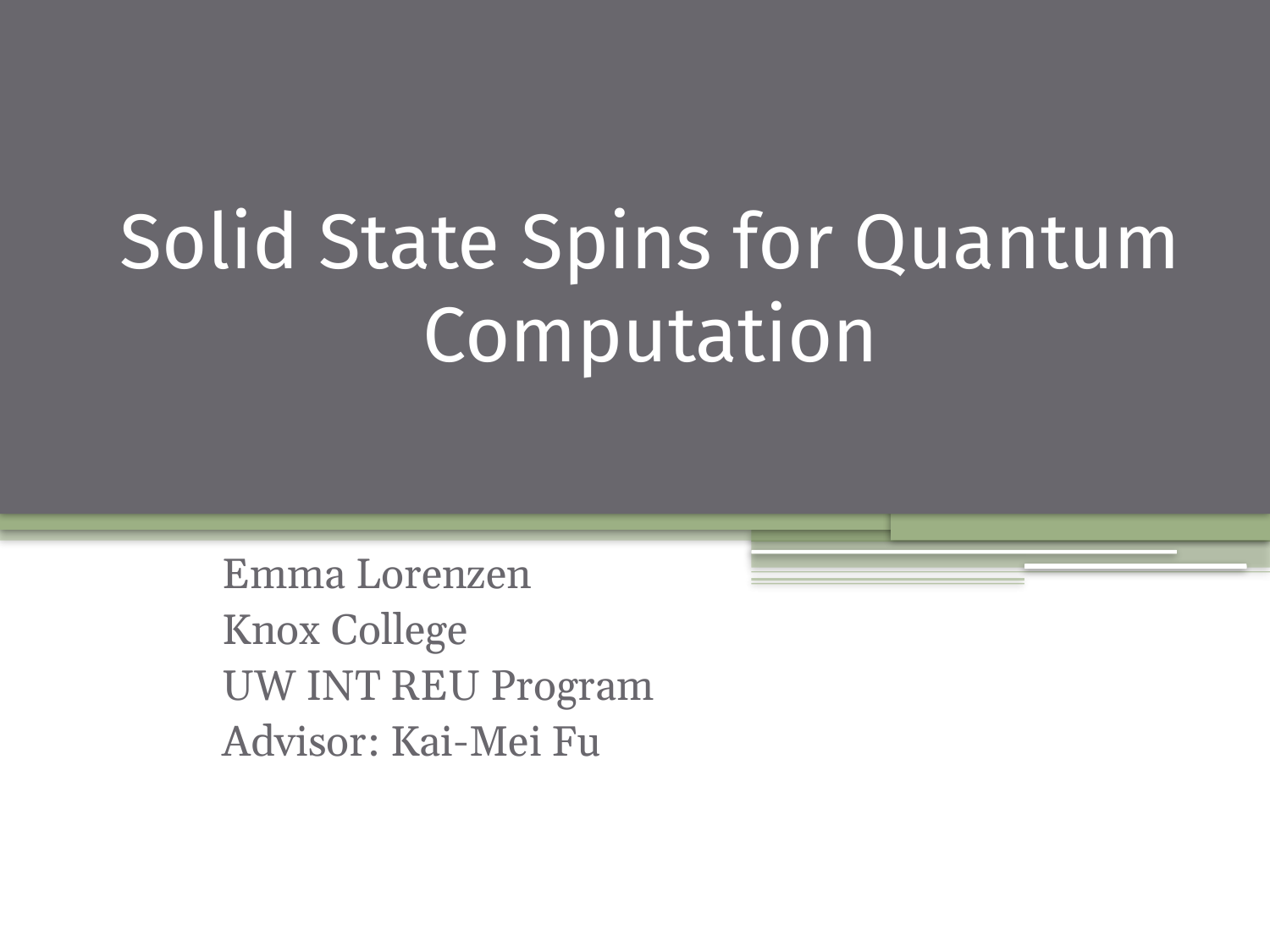

# Solid State Spins for Quantum Computation
Emma Lorenzen
Knox College
UW INT REU Program
Advisor: Kai-Mei Fu